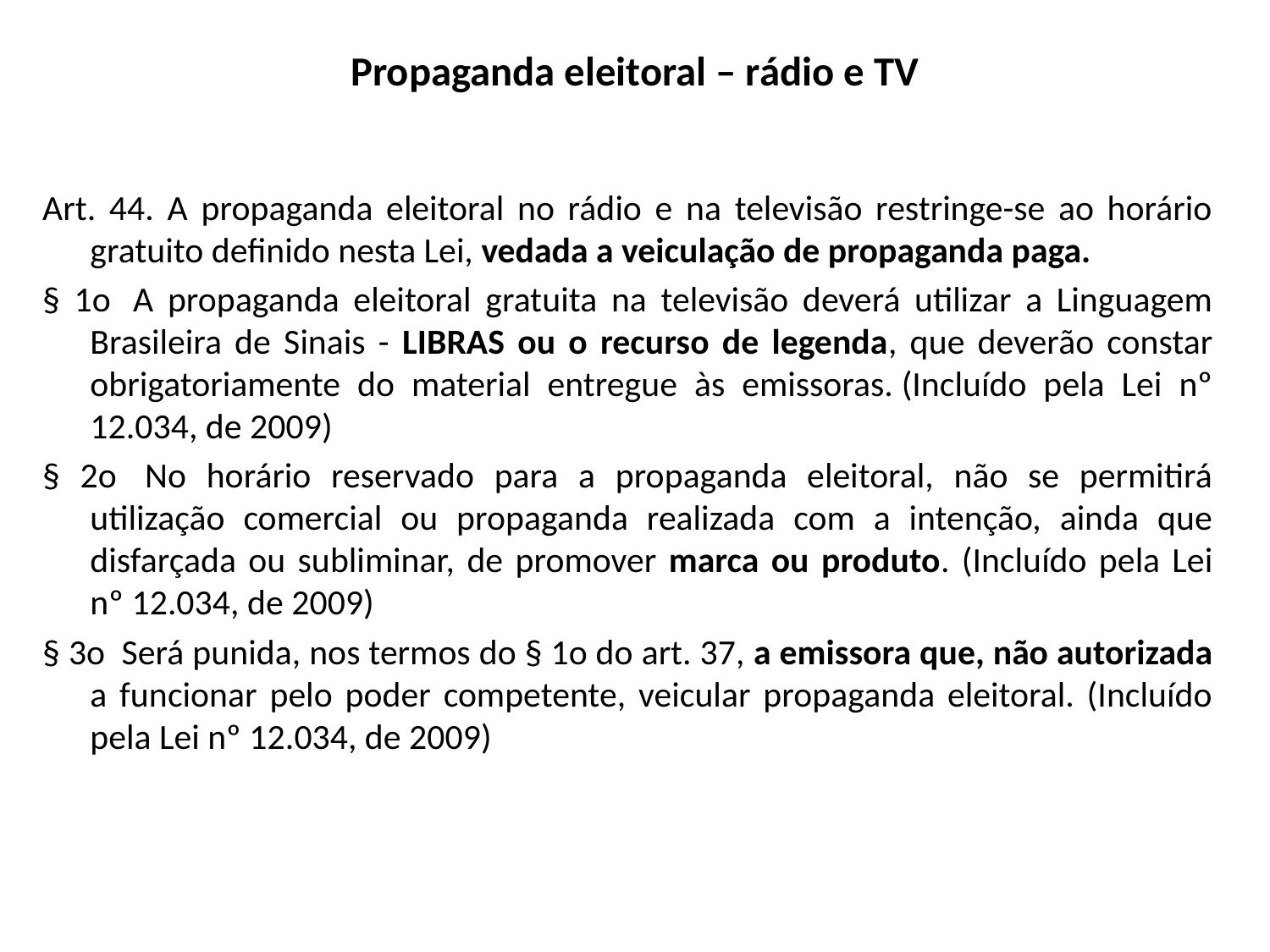

# Propaganda eleitoral – rádio e TV

Art. 44. A propaganda eleitoral no rádio e na televisão restringe-se ao horário gratuito definido nesta Lei, vedada a veiculação de propaganda paga.
§ 1o  A propaganda eleitoral gratuita na televisão deverá utilizar a Linguagem Brasileira de Sinais - LIBRAS ou o recurso de legenda, que deverão constar obrigatoriamente do material entregue às emissoras. (Incluído pela Lei nº 12.034, de 2009)
§ 2o  No horário reservado para a propaganda eleitoral, não se permitirá utilização comercial ou propaganda realizada com a intenção, ainda que disfarçada ou subliminar, de promover marca ou produto. (Incluído pela Lei nº 12.034, de 2009)
§ 3o  Será punida, nos termos do § 1o do art. 37, a emissora que, não autorizada a funcionar pelo poder competente, veicular propaganda eleitoral. (Incluído pela Lei nº 12.034, de 2009)